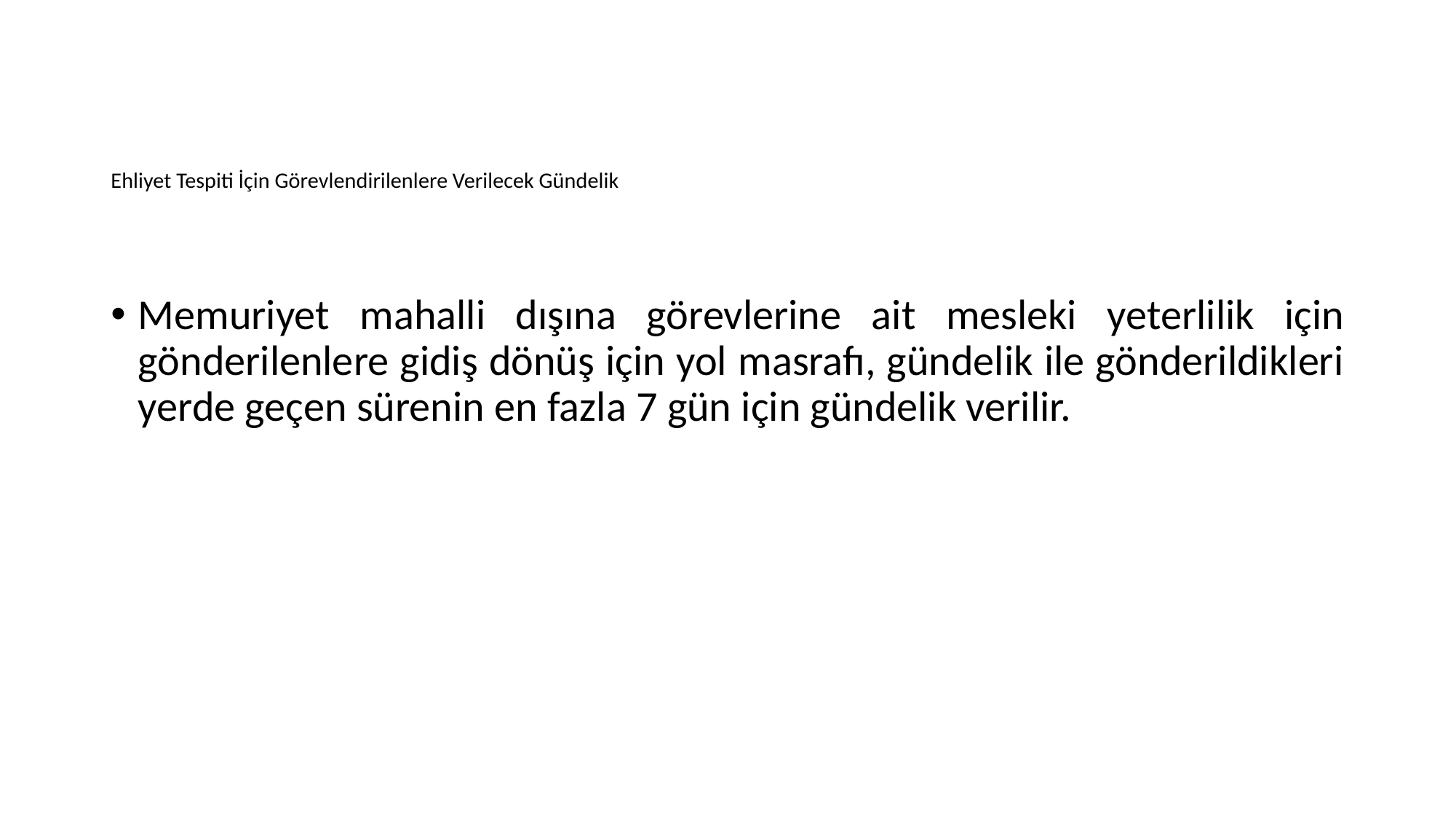

# Ehliyet Tespiti İçin Görevlendirilenlere Verilecek Gündelik
Memuriyet mahalli dışına görevlerine ait mesleki yeterlilik için gönderilenlere gidiş dönüş için yol masrafı, gündelik ile gönderildikleri yerde geçen sürenin en fazla 7 gün için gündelik verilir.